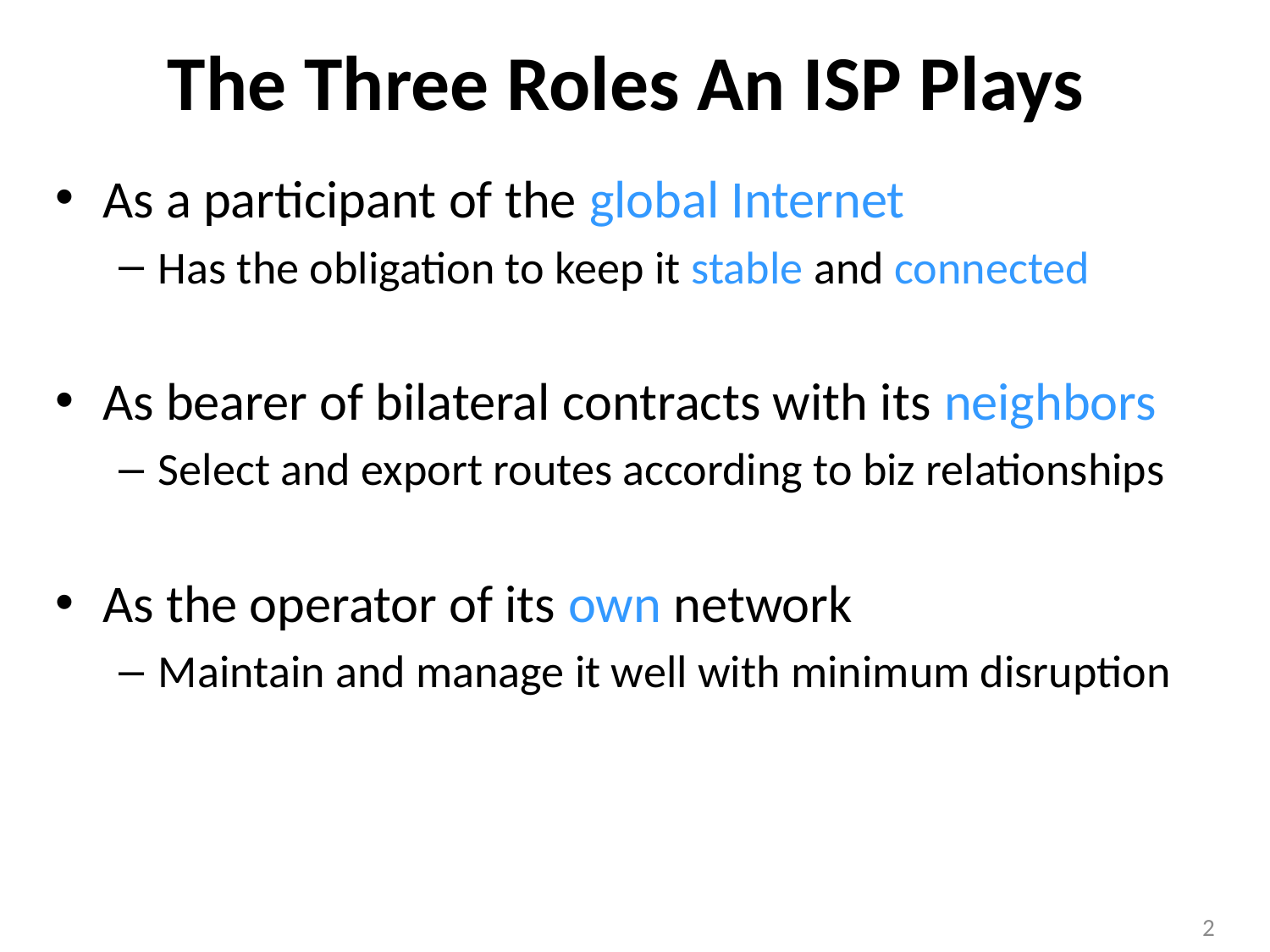

# The Three Roles An ISP Plays
As a participant of the global Internet
Has the obligation to keep it stable and connected

As bearer of bilateral contracts with its neighbors
Select and export routes according to biz relationships

As the operator of its own network
Maintain and manage it well with minimum disruption
2